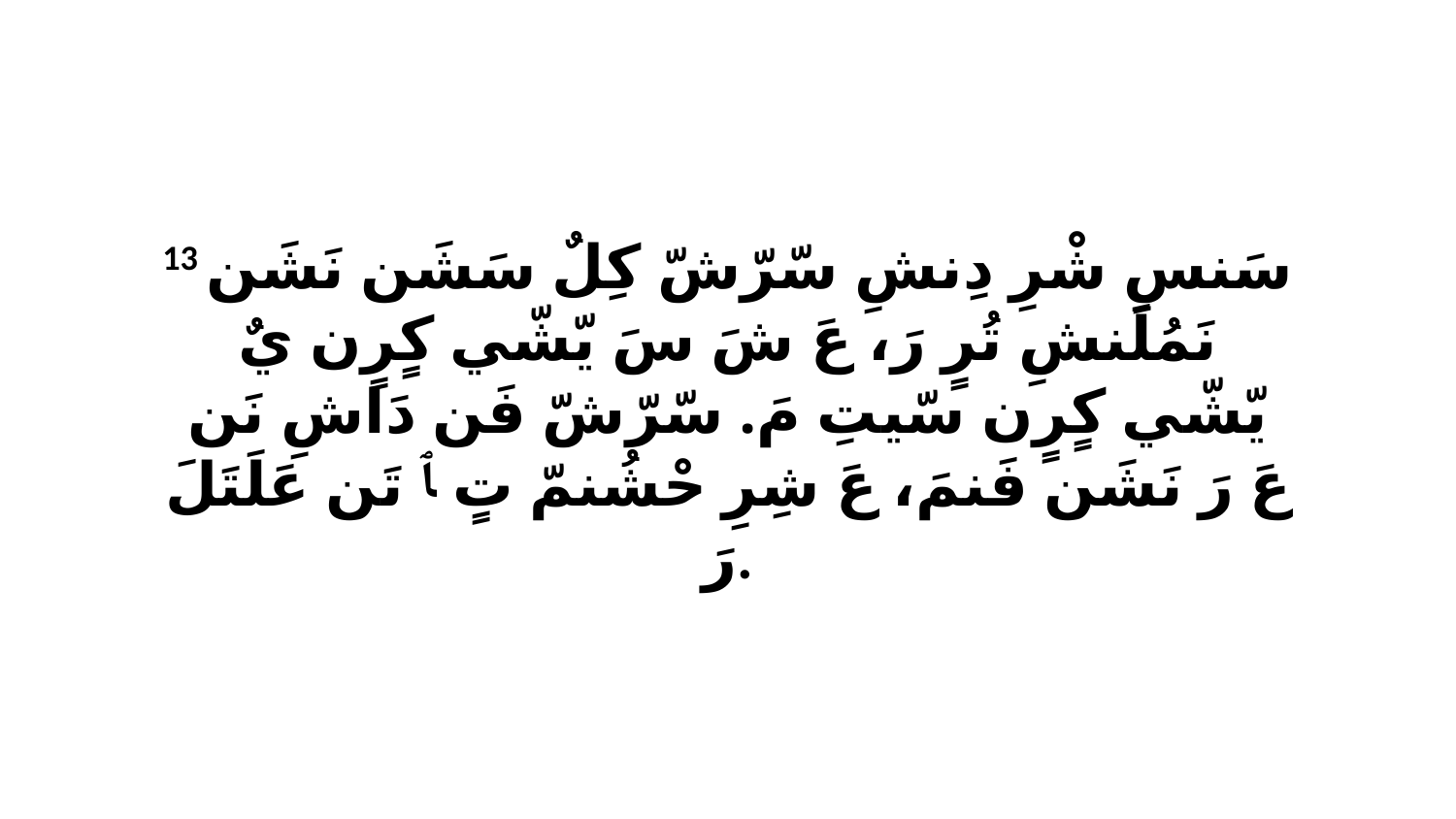

13 سَنسِ شْرِ دِنشِ سّرّشّ كِلٌ سَشَن نَشَن نَمُلَنشِ تُرٍ رَ، عَ شَ سَ يّشّي كٍرٍن يٌ يّشّي كٍرٍن سّيتِ مَ. سّرّشّ فَن دَاشِ نَن عَ رَ نَشَن فَنمَ، عَ شِرِ حْشُنمّ تٍ ﭑ تَن عَلَتَلَ رَ.